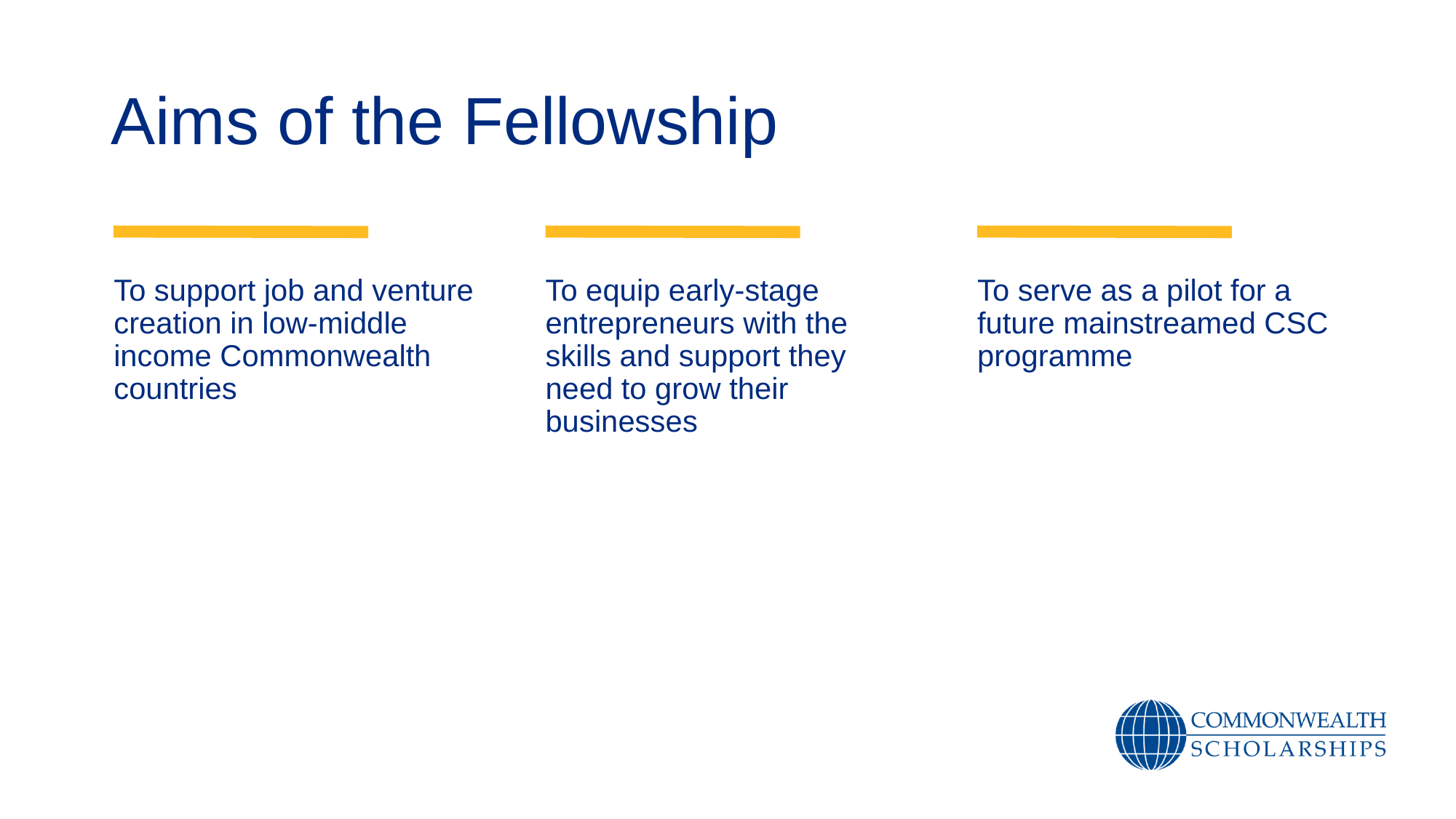

# Aims of the Fellowship
To support job and venture creation in low-middle income Commonwealth countries
To equip early-stage entrepreneurs with the skills and support they need to grow their businesses
To serve as a pilot for a future mainstreamed CSC programme